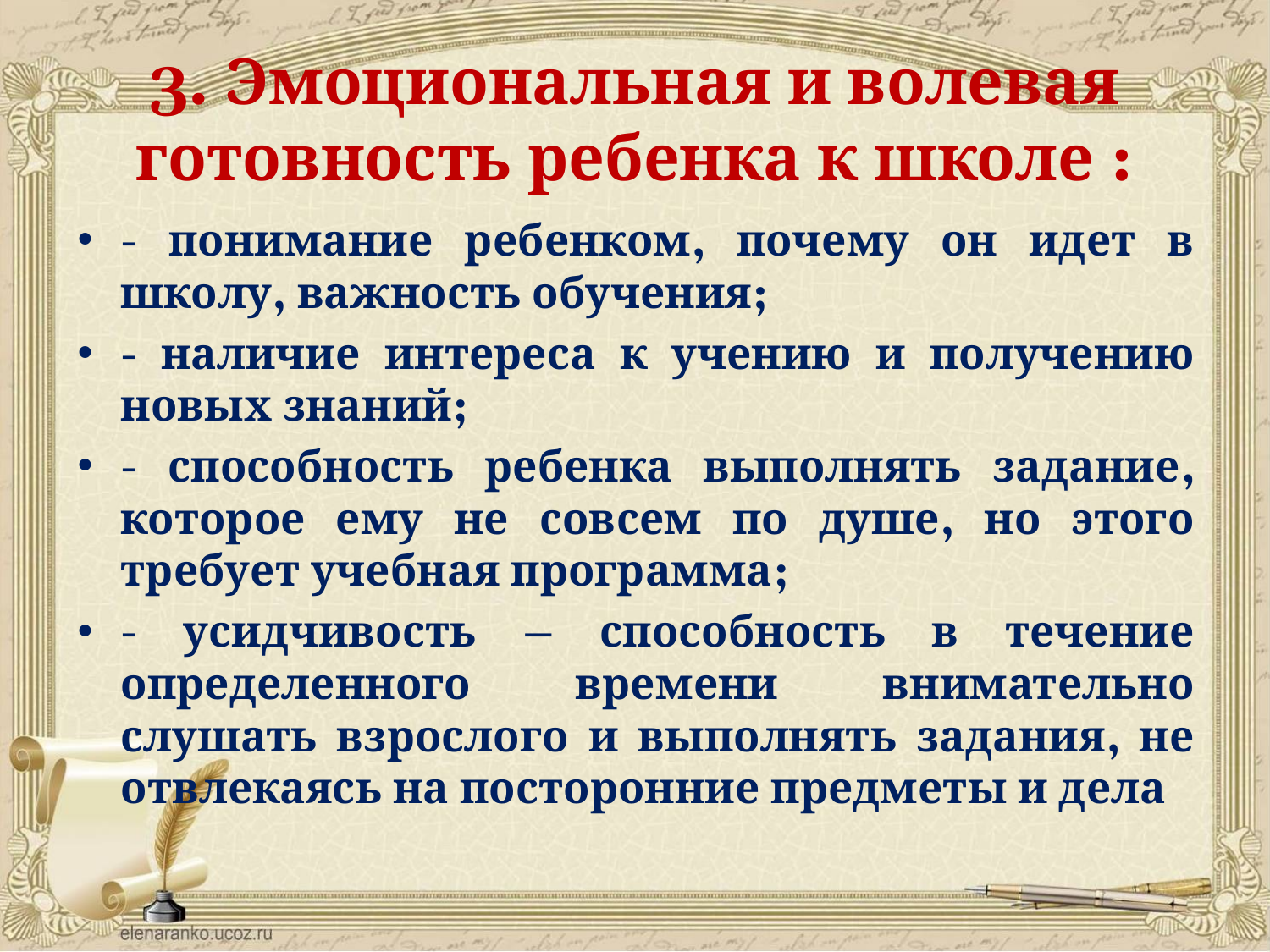

# 3. Эмоциональная и волевая готовность ребенка к школе :
- понимание ребенком, почему он идет в школу, важность обучения;
- наличие интереса к учению и получению новых знаний;
- способность ребенка выполнять задание, которое ему не совсем по душе, но этого требует учебная программа;
- усидчивость – способность в течение определенного времени внимательно слушать взрослого и выполнять задания, не отвлекаясь на посторонние предметы и дела